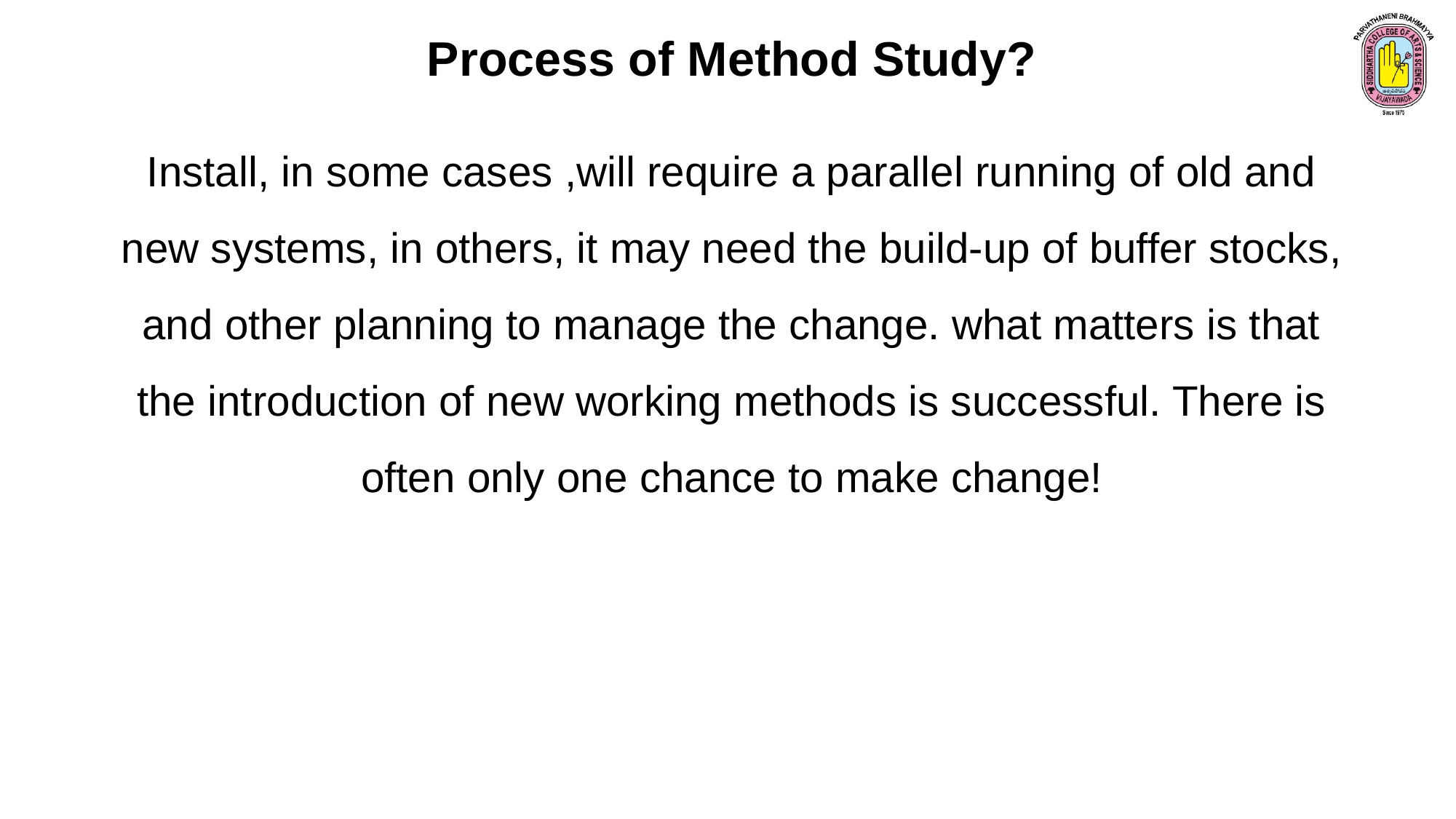

Process of Method Study?
Install, in some cases ,will require a parallel running of old and new systems, in others, it may need the build-up of buffer stocks, and other planning to manage the change. what matters is that the introduction of new working methods is successful. There is often only one chance to make change!